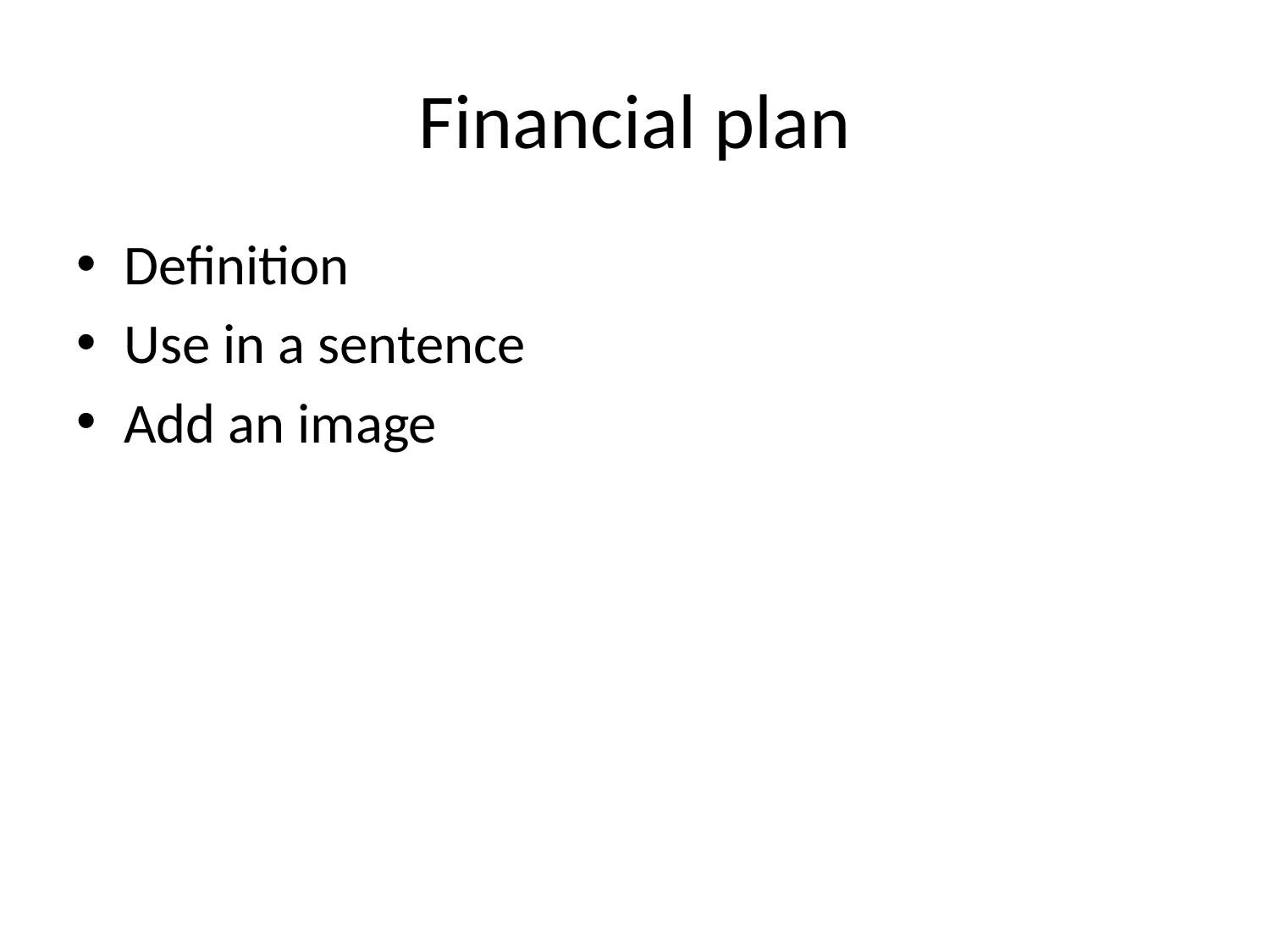

# Financial plan
Definition
Use in a sentence
Add an image